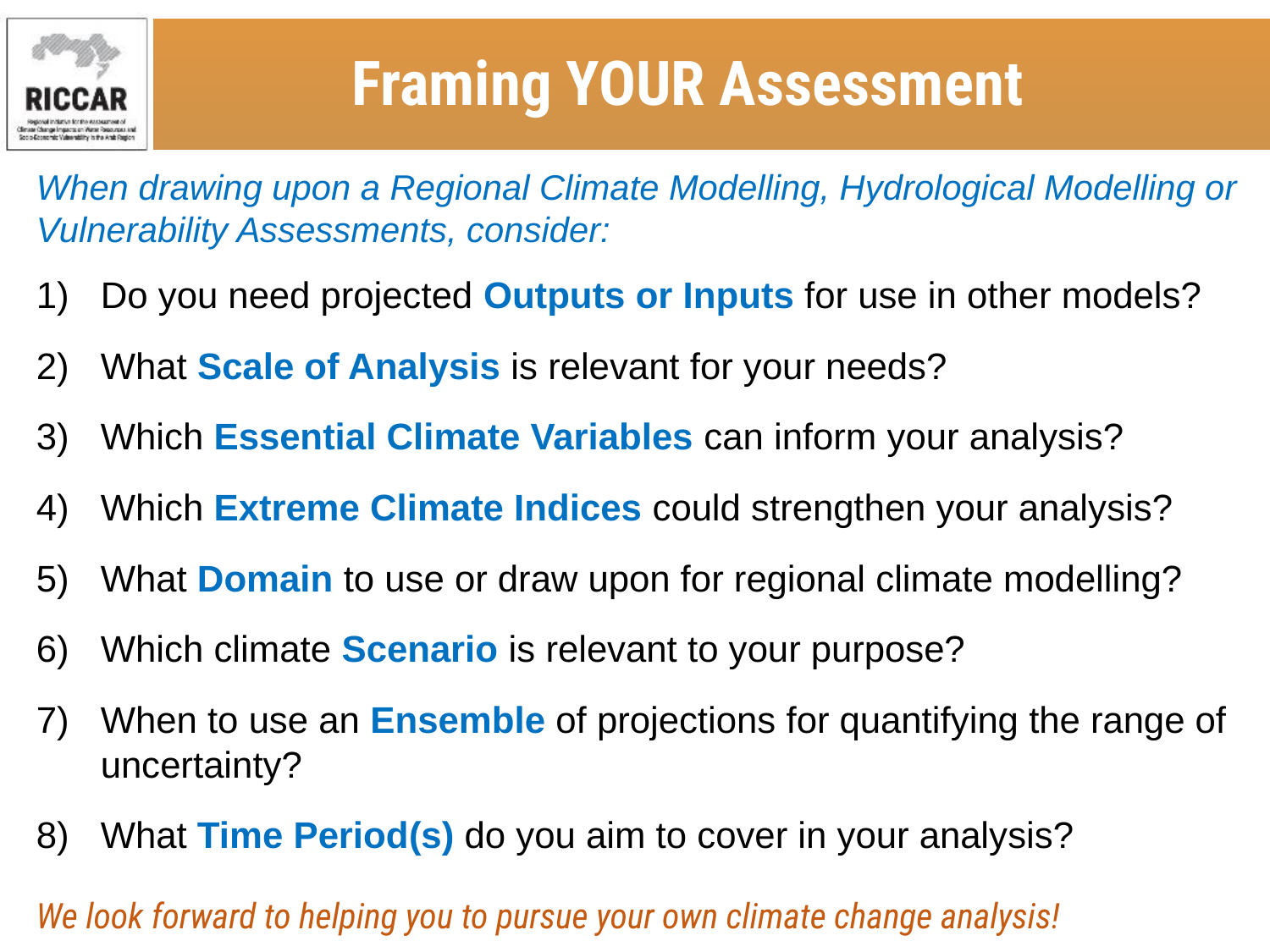

Framing YOUR Assessment
When drawing upon a Regional Climate Modelling, Hydrological Modelling or Vulnerability Assessments, consider:

Do you need projected Outputs or Inputs for use in other models?
What Scale of Analysis is relevant for your needs?
Which Essential Climate Variables can inform your analysis?
Which Extreme Climate Indices could strengthen your analysis?
What Domain to use or draw upon for regional climate modelling?
Which climate Scenario is relevant to your purpose?
When to use an Ensemble of projections for quantifying the range of uncertainty?
What Time Period(s) do you aim to cover in your analysis?
We look forward to helping you to pursue your own climate change analysis!